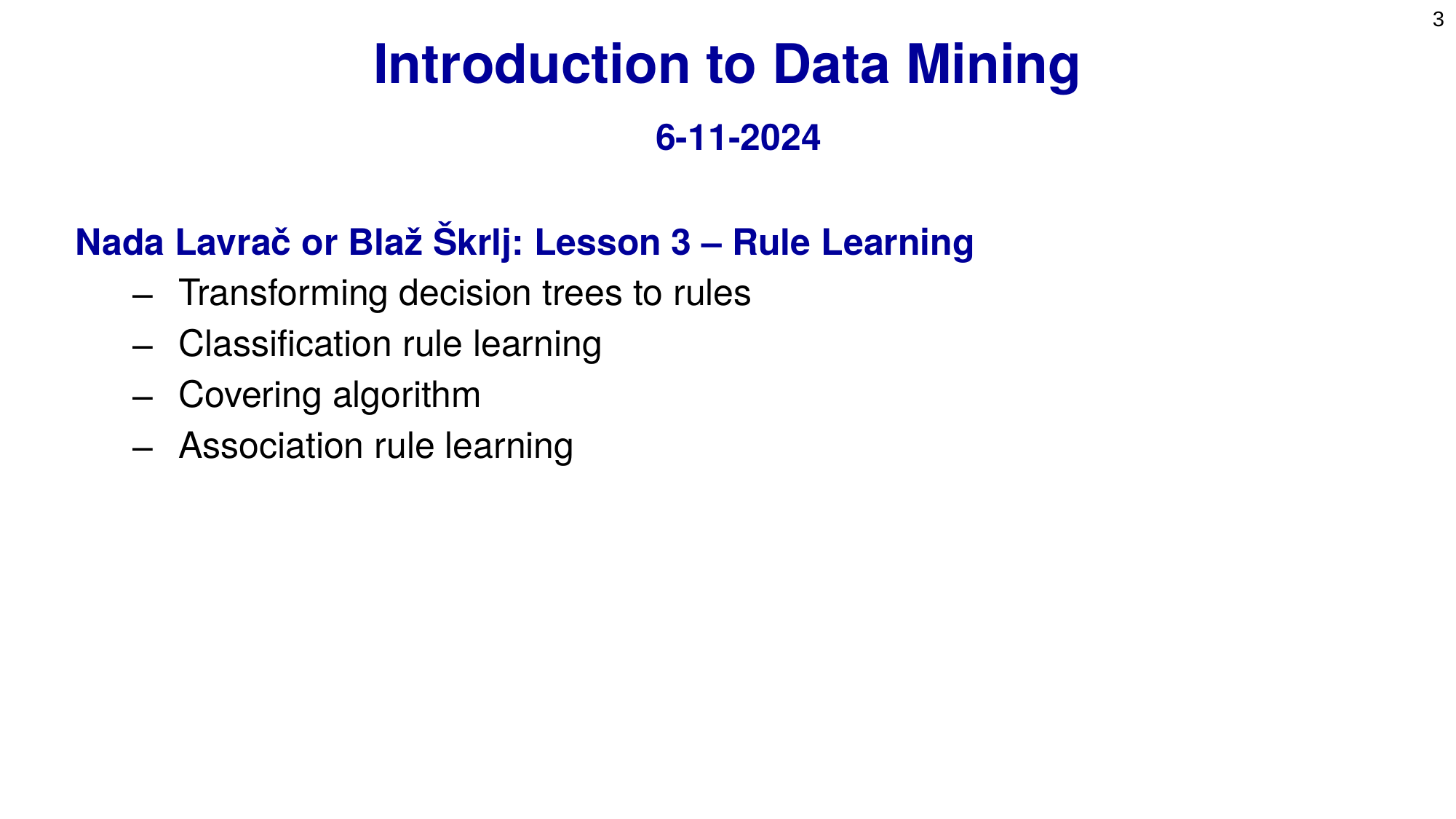

3
# Introduction to Data Mining
6-11-2024

Nada Lavrač or Blaž Škrlj: Lesson 3 – Rule Learning
Transforming decision trees to rules
Classification rule learning
Covering algorithm
Association rule learning